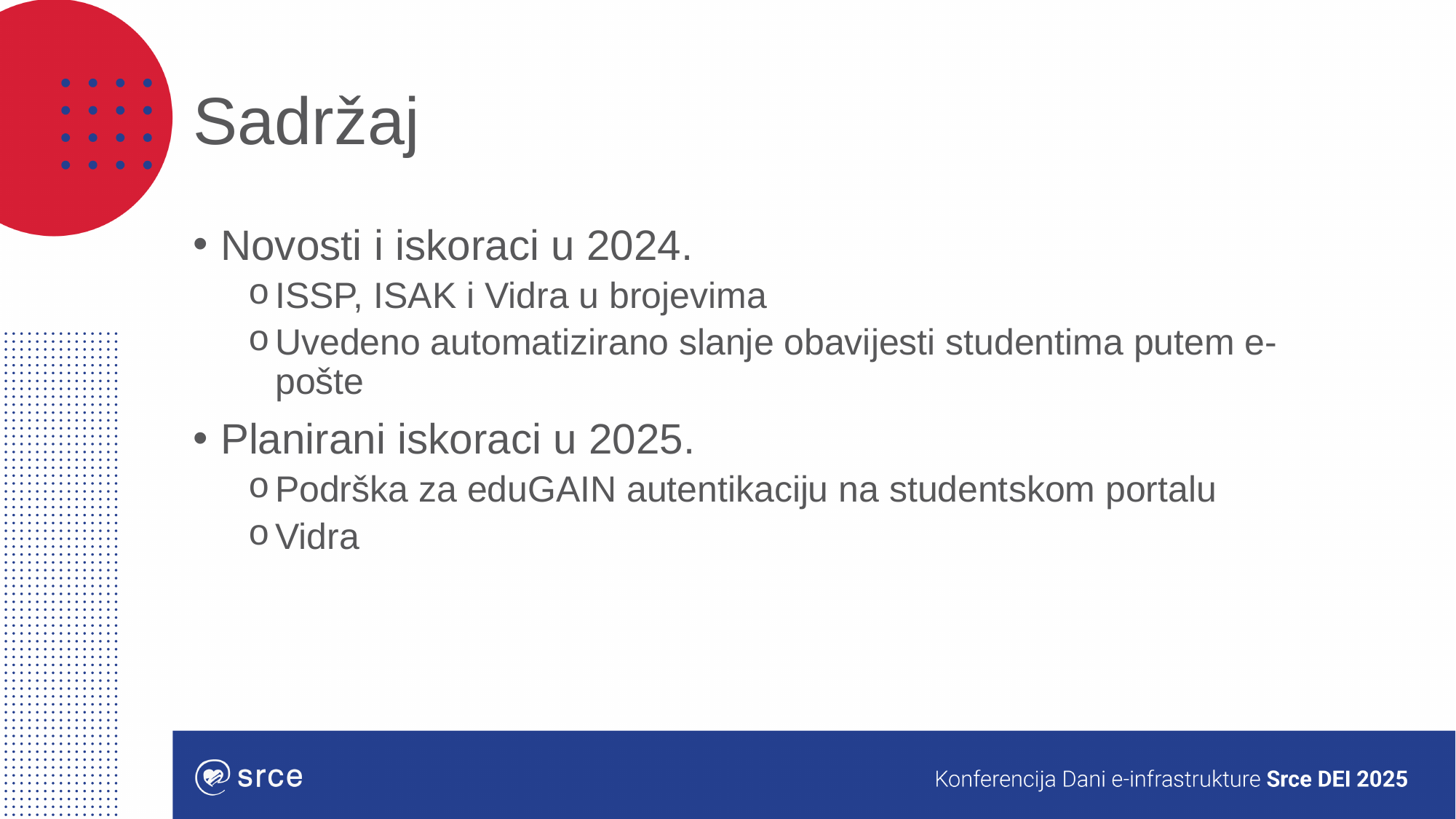

# Sadržaj
Novosti i iskoraci u 2024.
ISSP, ISAK i Vidra u brojevima
Uvedeno automatizirano slanje obavijesti studentima putem e-pošte
Planirani iskoraci u 2025.
Podrška za eduGAIN autentikaciju na studentskom portalu
Vidra